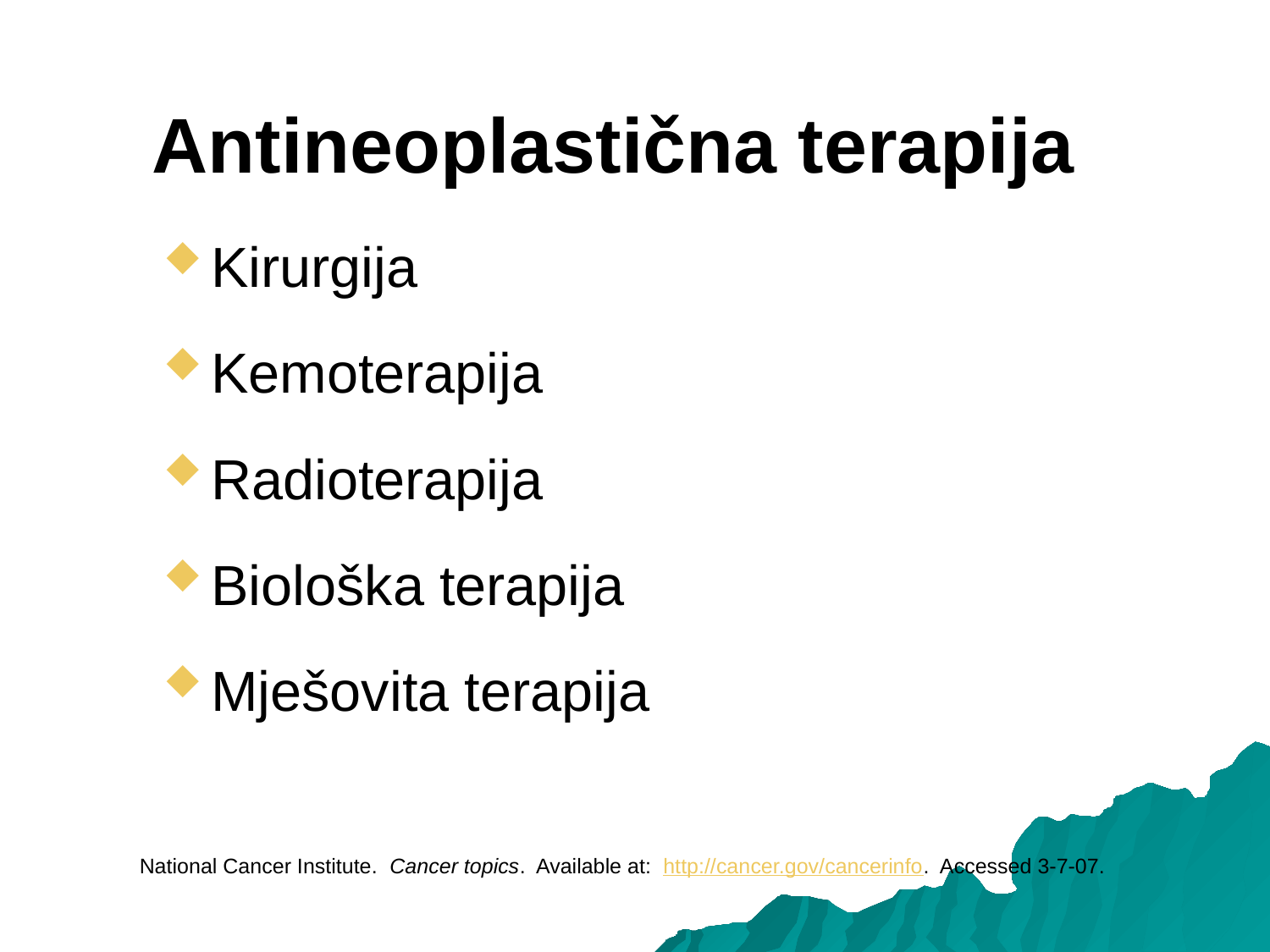

# Antineoplastična terapija
Kirurgija

Kemoterapija

Radioterapija

Biološka terapija

Mješovita terapija
National Cancer Institute.  Cancer topics.  Available at:  http://cancer.gov/cancerinfo.  Accessed 3-7-07.